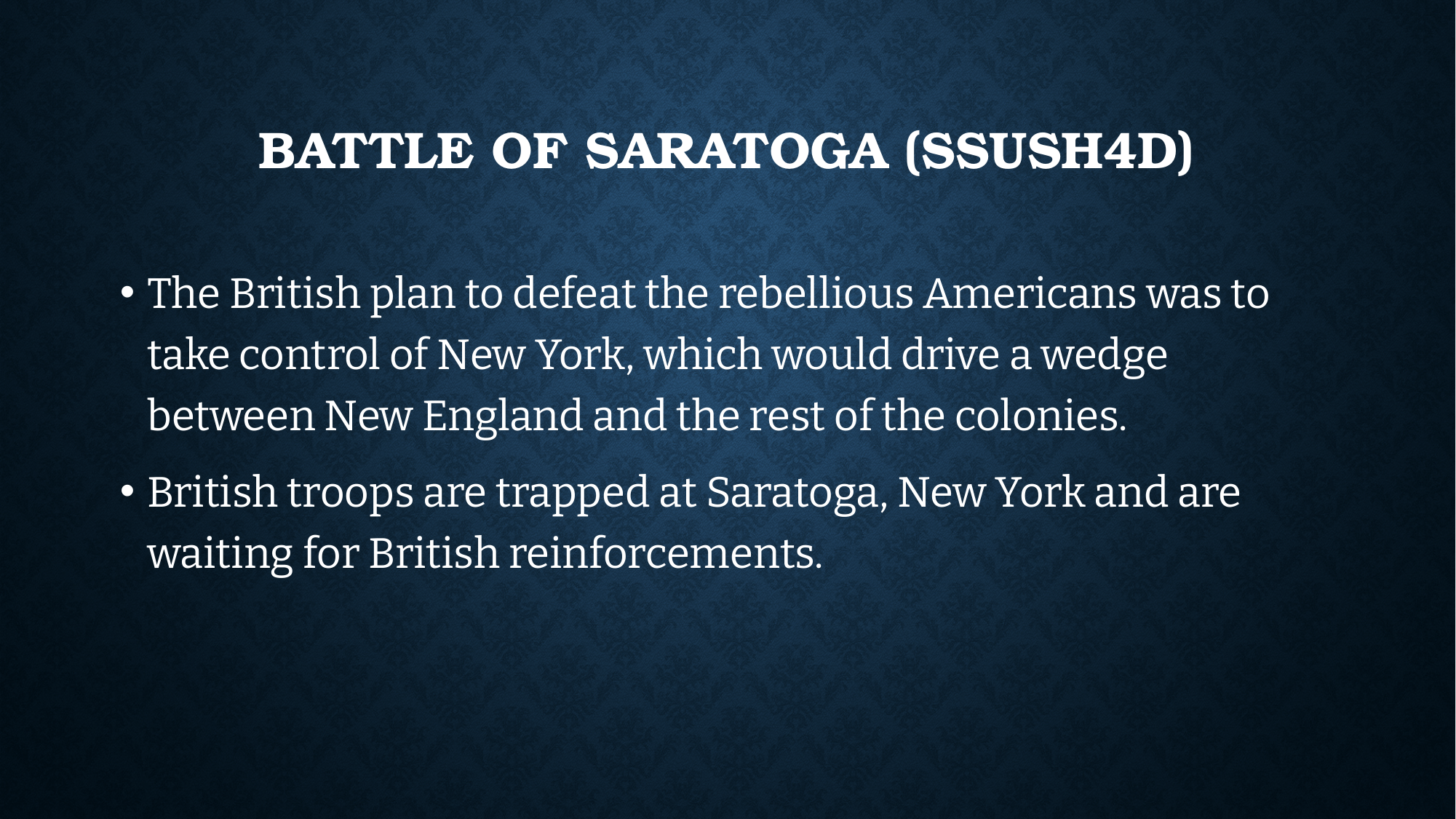

# Battle of Saratoga (SSUSH4d)
The British plan to defeat the rebellious Americans was to take control of New York, which would drive a wedge between New England and the rest of the colonies.
British troops are trapped at Saratoga, New York and are waiting for British reinforcements.